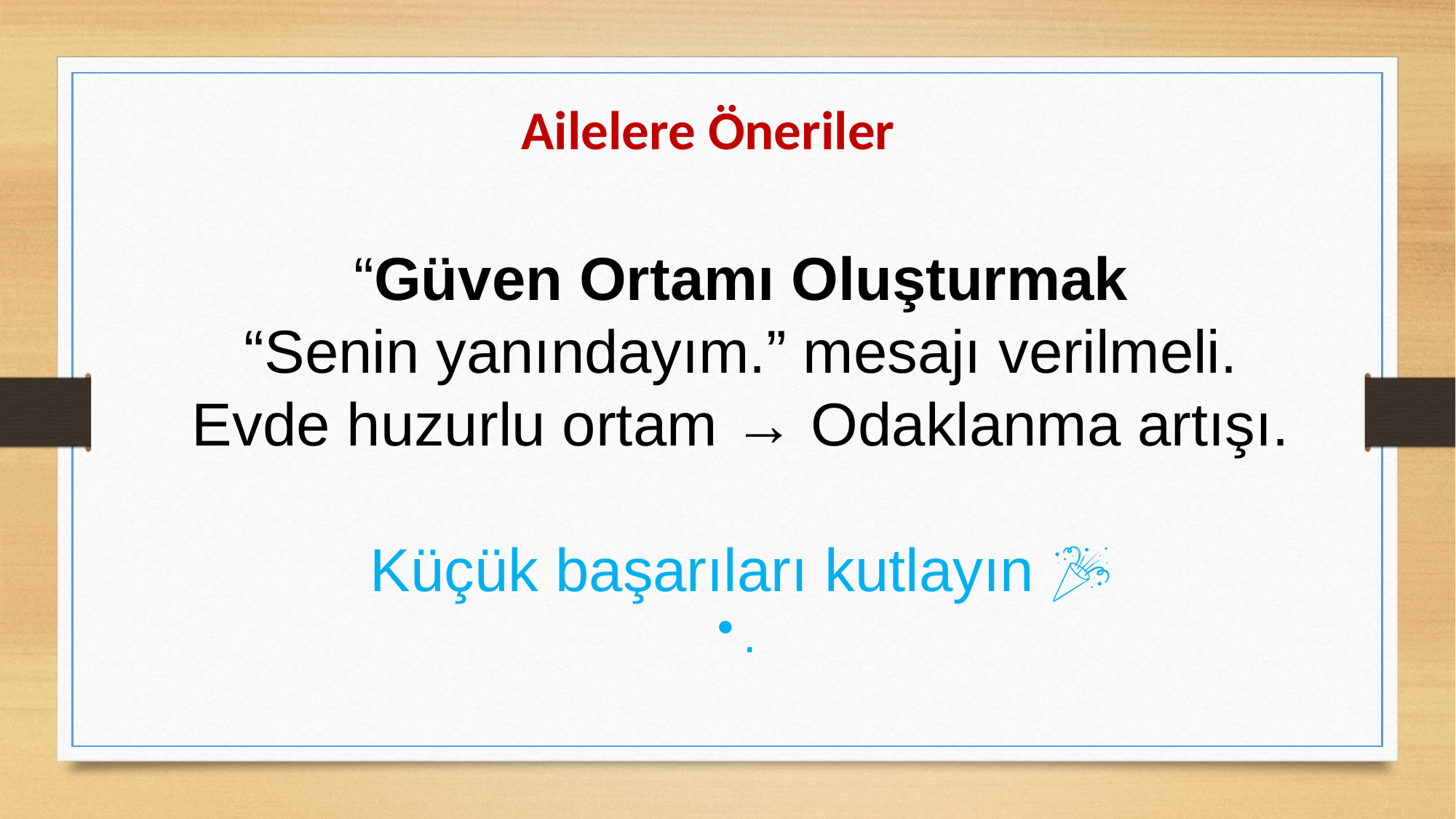

Ailelere Öneriler

“Güven Ortamı Oluşturmak
“Senin yanındayım.” mesajı verilmeli.
Evde huzurlu ortam → Odaklanma artışı.

Küçük başarıları kutlayın 🎉
.